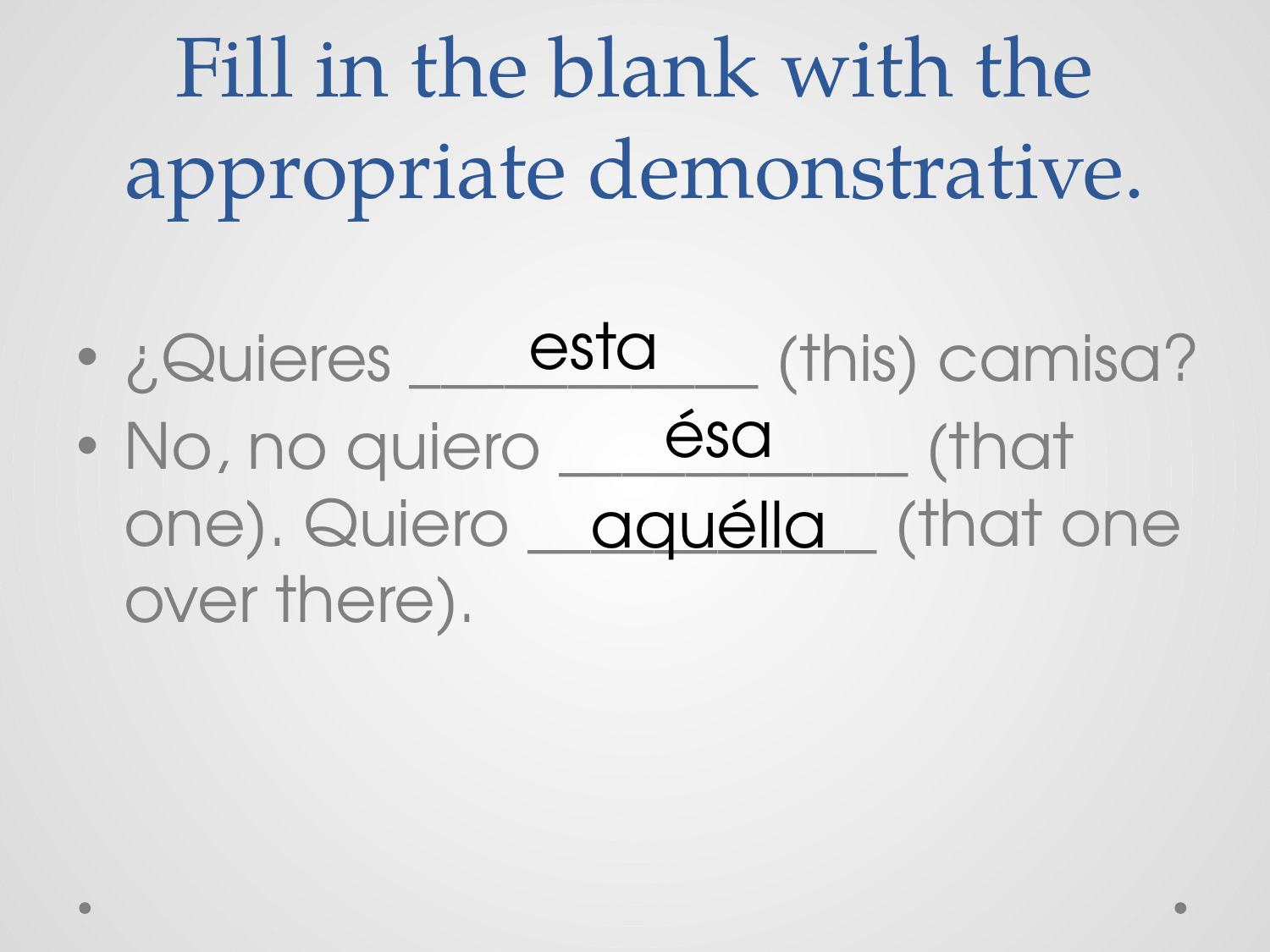

# Fill in the blank with the appropriate demonstrative.

¿Quieres ___________ (this) camisa?
No, no quiero ___________ (that one). Quiero ___________ (that one over there).
esta
ésa
aquélla